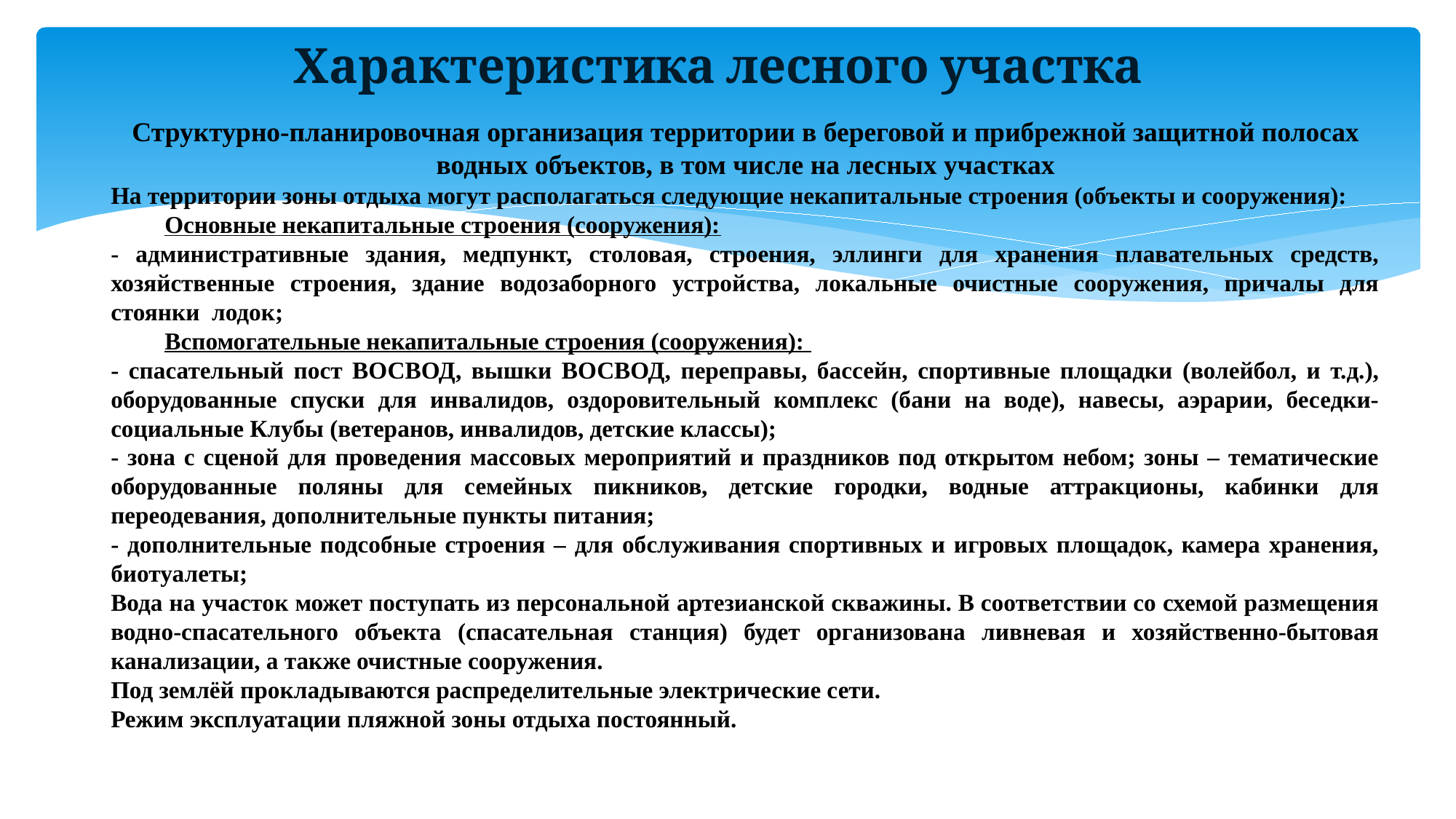

# Характеристика лесного участка
Структурно-планировочная организация территории в береговой и прибрежной защитной полосах водных объектов, в том числе на лесных участках
На территории зоны отдыха могут располагаться следующие некапитальные строения (объекты и сооружения):
         Основные некапитальные строения (сооружения):
- административные здания, медпункт, столовая, строения, эллинги для хранения плавательных средств, хозяйственные строения, здание водозаборного устройства, локальные очистные сооружения, причалы для стоянки  лодок;
         Вспомогательные некапитальные строения (сооружения):
- спасательный пост ВОСВОД, вышки ВОСВОД, переправы, бассейн, спортивные площадки (волейбол, и т.д.), оборудованные спуски для инвалидов, оздоровительный комплекс (бани на воде), навесы, аэрарии, беседки-социальные Клубы (ветеранов, инвалидов, детские классы);
- зона с сценой для проведения массовых мероприятий и праздников под открытом небом; зоны – тематические оборудованные поляны для семейных пикников, детские городки, водные аттракционы, кабинки для переодевания, дополнительные пункты питания;
- дополнительные подсобные строения – для обслуживания спортивных и игровых площадок, камера хранения, биотуалеты;
Вода на участок может поступать из персональной артезианской скважины. В соответствии со схемой размещения водно-спасательного объекта (спасательная станция) будет организована ливневая и хозяйственно-бытовая канализации, а также очистные сооружения.
Под землёй прокладываются распределительные электрические сети.
Режим эксплуатации пляжной зоны отдыха постоянный.